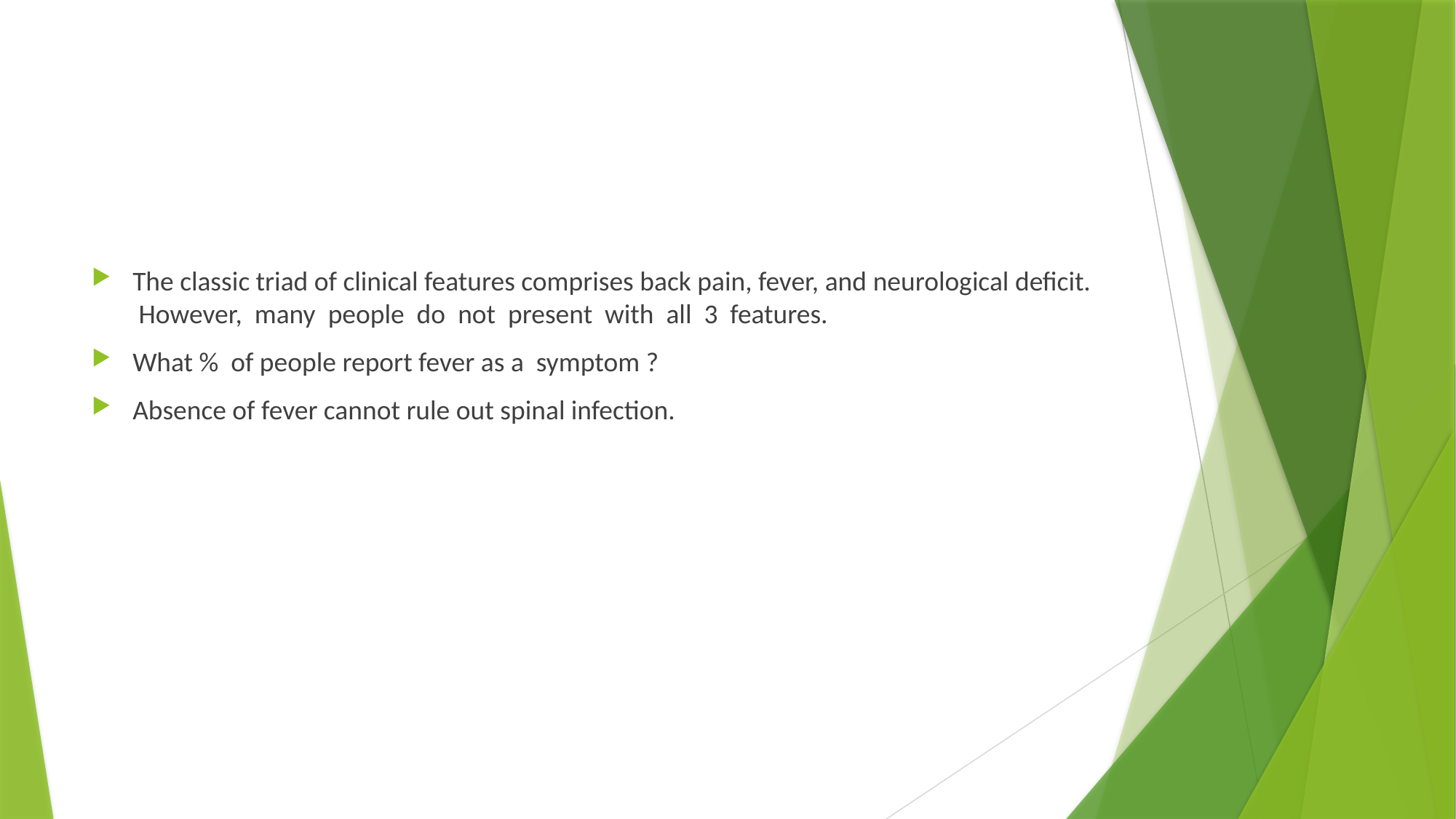

#
The classic triad of clinical features comprises back pain, fever, and neurological deficit.  However,  many  people  do  not  present  with  all  3  features.
What %  of people report fever as a  symptom ?
Absence of fever cannot rule out spinal infection.